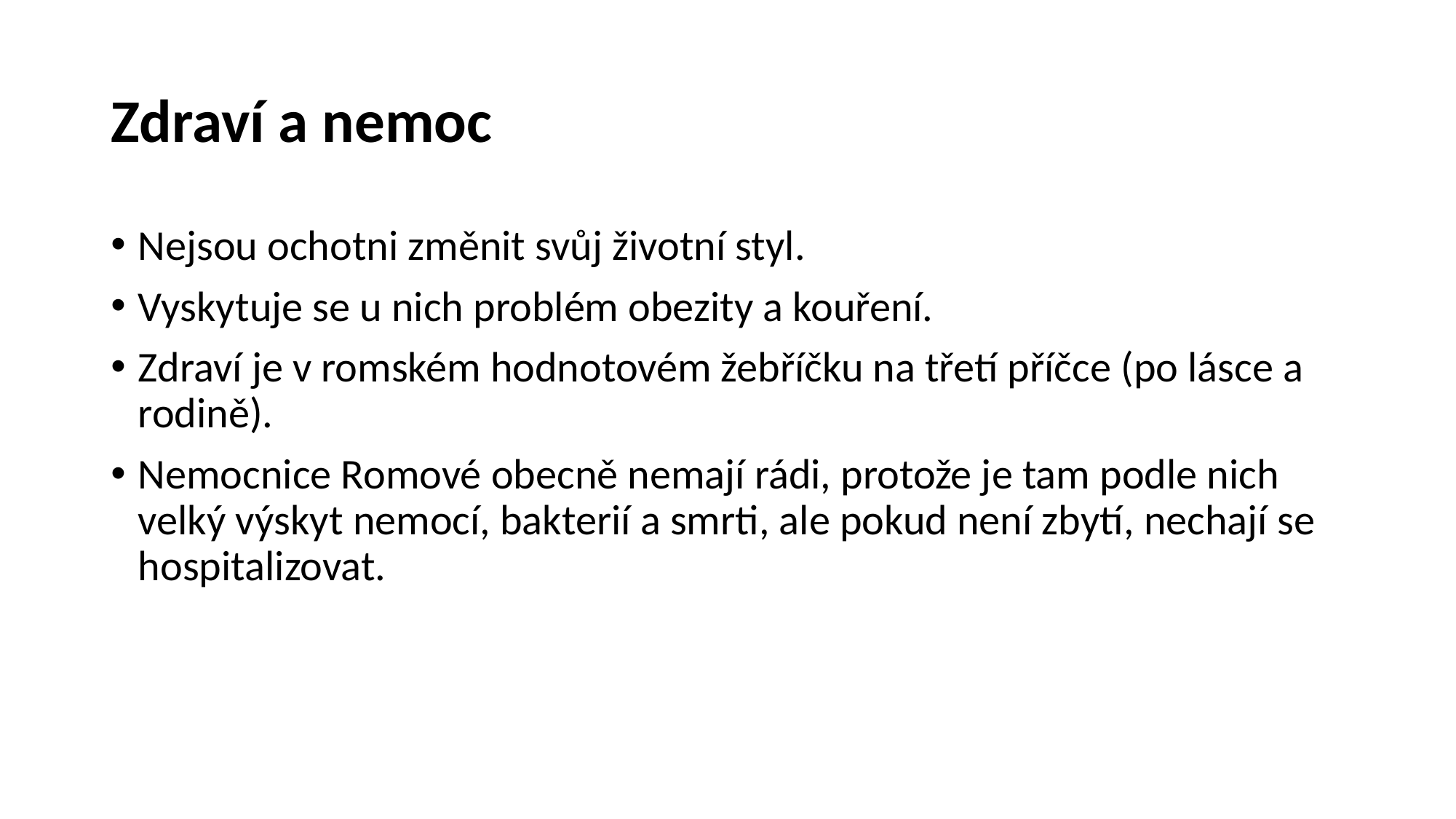

# Zdraví a nemoc
Nejsou ochotni změnit svůj životní styl.
Vyskytuje se u nich problém obezity a kouření.
Zdraví je v romském hodnotovém žebříčku na třetí příčce (po lásce a rodině).
Nemocnice Romové obecně nemají rádi, protože je tam podle nich velký výskyt nemocí, bakterií a smrti, ale pokud není zbytí, nechají se hospitalizovat.